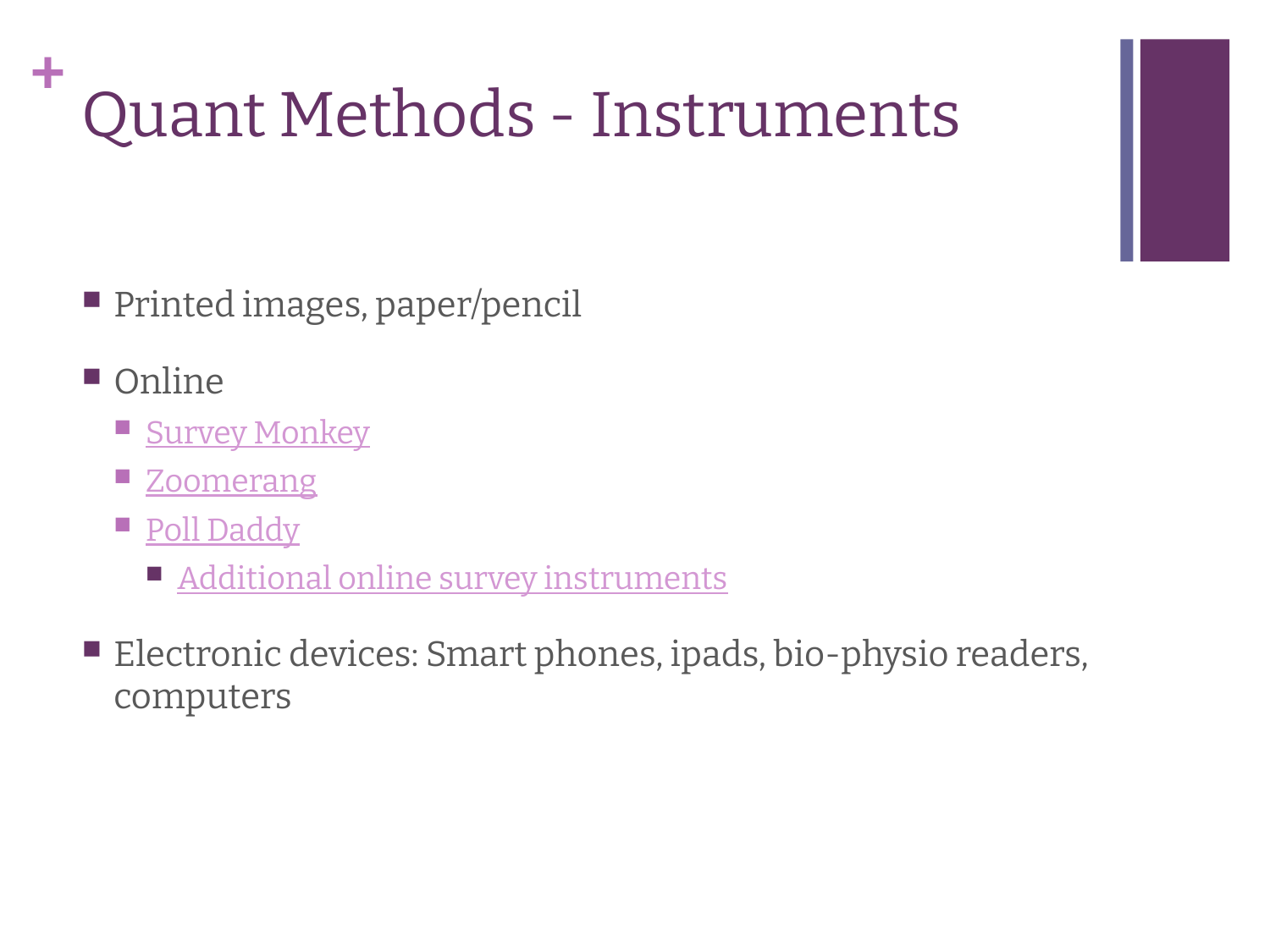

# Quant Methods - Instruments
Printed images, paper/pencil
Online
Survey Monkey
Zoomerang
Poll Daddy
Additional online survey instruments
Electronic devices: Smart phones, ipads, bio-physio readers, computers